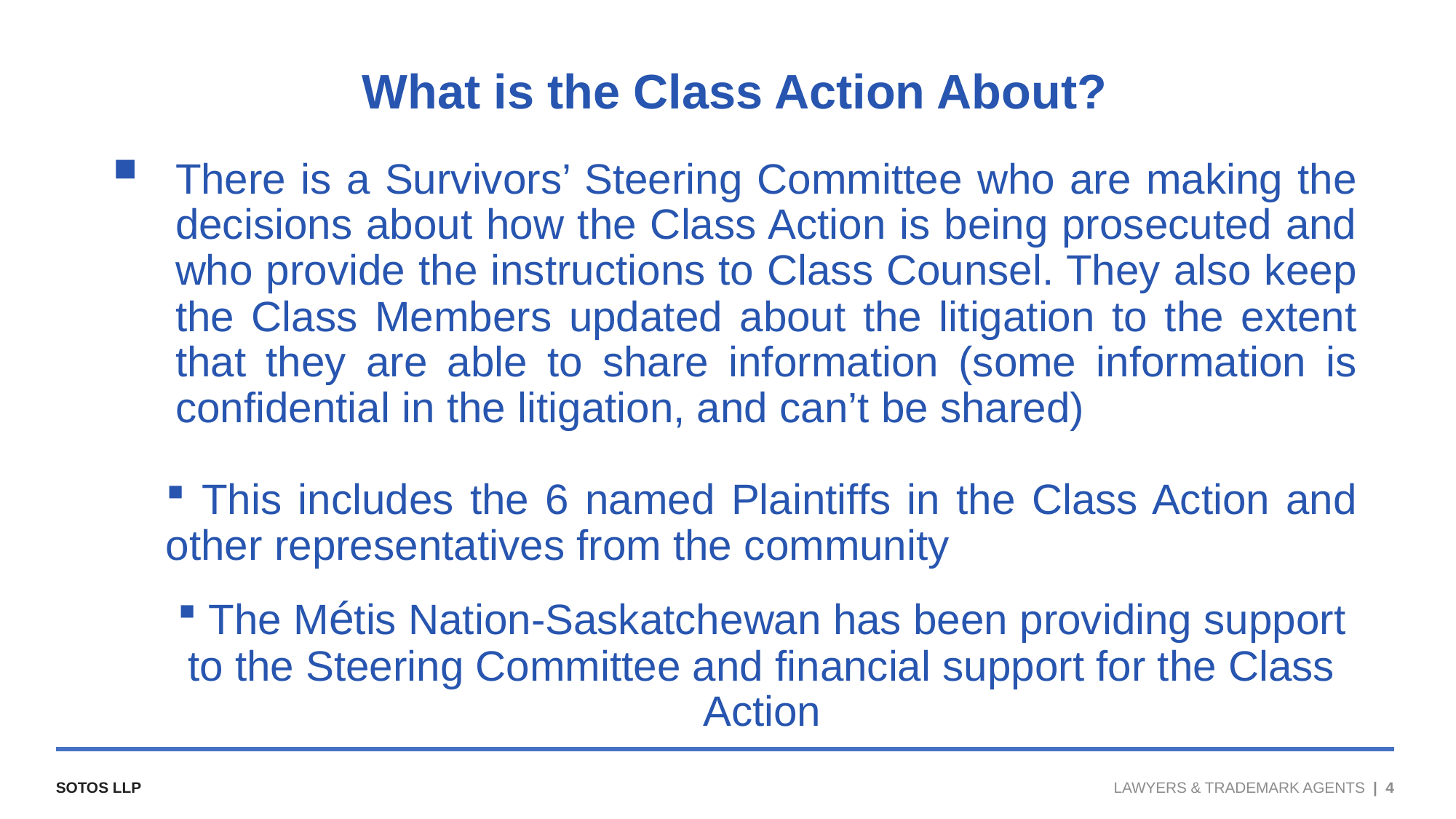

What is the Class Action About?
There is a Survivors’ Steering Committee who are making the decisions about how the Class Action is being prosecuted and who provide the instructions to Class Counsel. They also keep the Class Members updated about the litigation to the extent that they are able to share information (some information is confidential in the litigation, and can’t be shared)
 This includes the 6 named Plaintiffs in the Class Action and other representatives from the community
 The Métis Nation-Saskatchewan has been providing support to the Steering Committee and financial support for the Class Action

 LAWYERS & TRADEMARK AGENTS  |  4